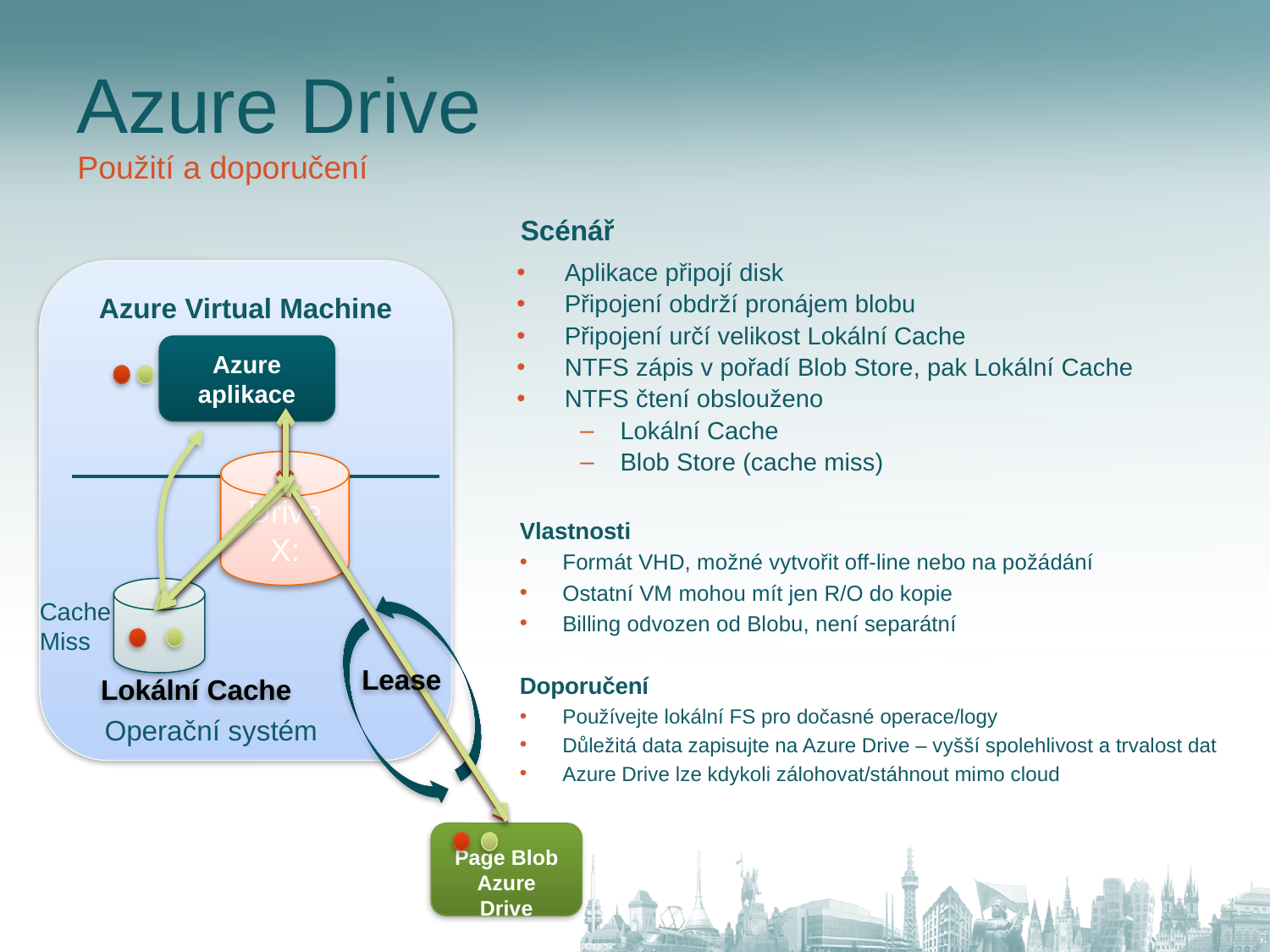

# Azure Drive
Použití a doporučení
Scénář
Aplikace připojí disk
Připojení obdrží pronájem blobu
Připojení určí velikost Lokální Cache
NTFS zápis v pořadí Blob Store, pak Lokální Cache
NTFS čtení obslouženo
Lokální Cache
Blob Store (cache miss)
Azure Virtual Machine

Azure aplikace

Drive X:
Vlastnosti
Formát VHD, možné vytvořit off-line nebo na požádání
Ostatní VM mohou mít jen R/O do kopie
Billing odvozen od Blobu, není separátní

Doporučení
Používejte lokální FS pro dočasné operace/logy
Důležitá data zapisujte na Azure Drive – vyšší spolehlivost a trvalost dat
Azure Drive lze kdykoli zálohovat/stáhnout mimo cloud

Lokální Cache
Cache
Miss

Lease
Operační systém

Page Blob Azure Drive